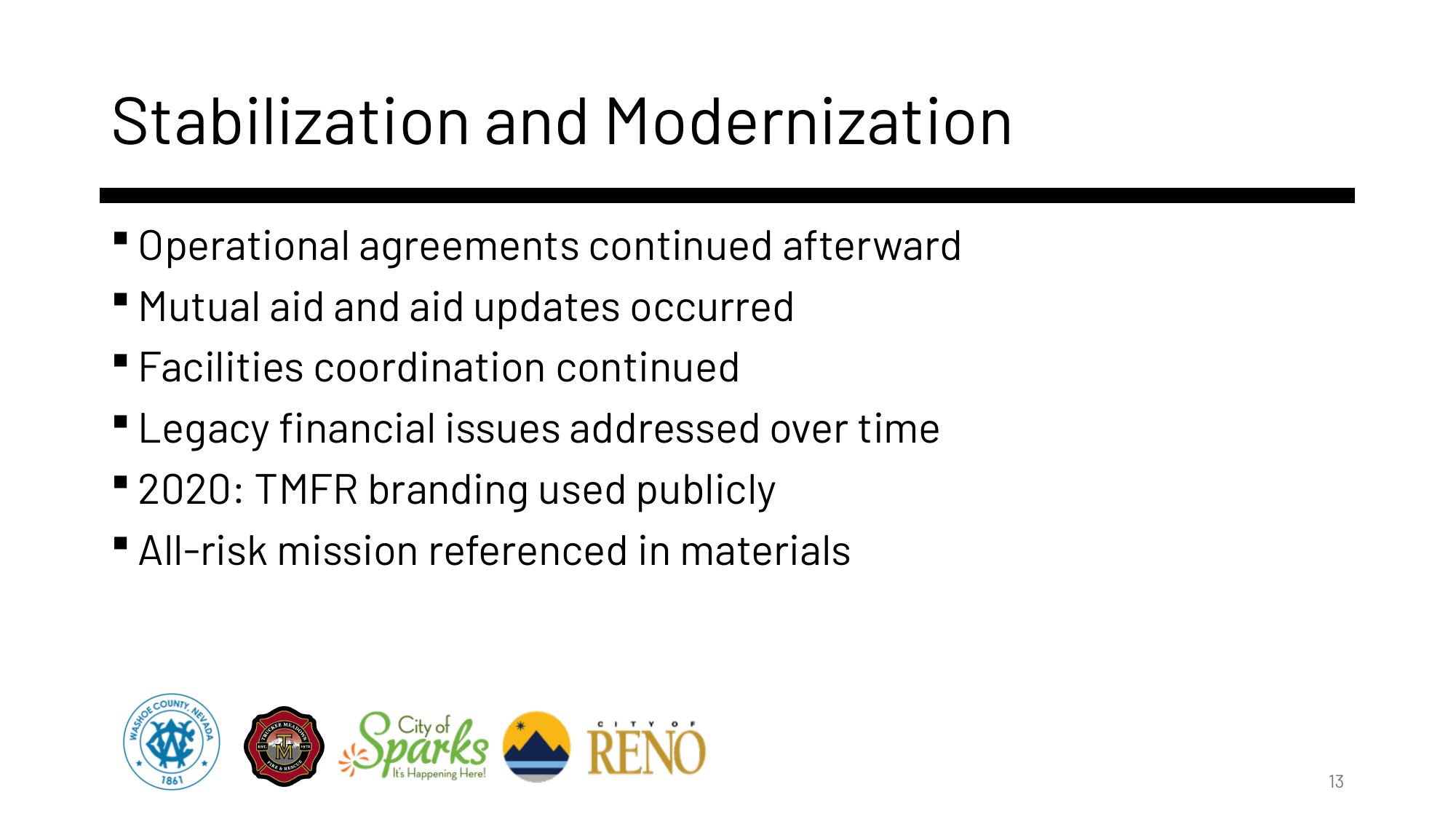

# Stabilization and Modernization
Operational agreements continued afterward
Mutual aid and aid updates occurred
Facilities coordination continued
Legacy financial issues addressed over time
2020: TMFR branding used publicly
All-risk mission referenced in materials
13